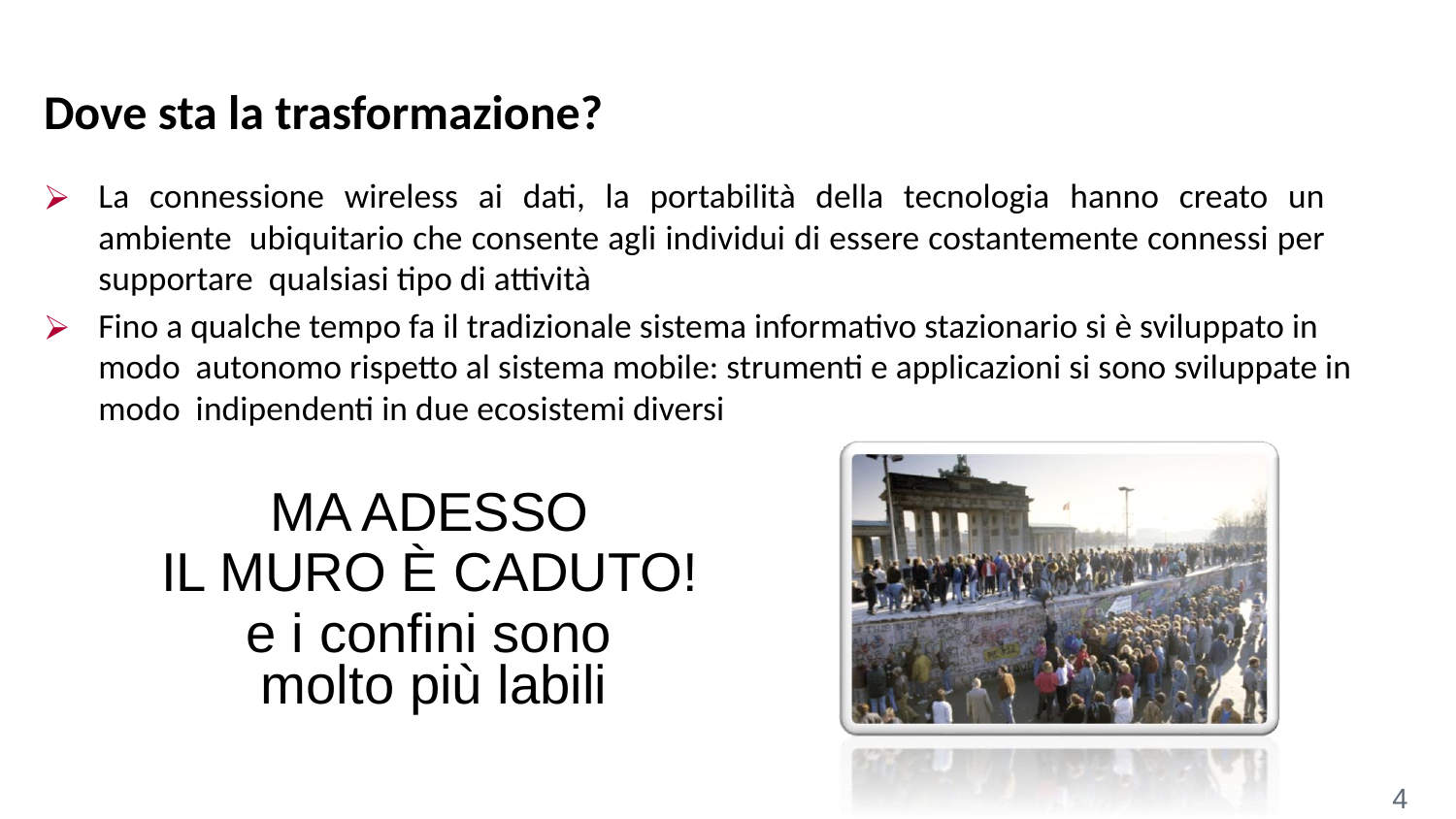

Dove sta la trasformazione?
La connessione wireless ai dati, la portabilità della tecnologia hanno creato un ambiente  ubiquitario che consente agli individui di essere costantemente connessi per supportare  qualsiasi tipo di attività
Fino a qualche tempo fa il tradizionale sistema informativo stazionario si è sviluppato in modo  autonomo rispetto al sistema mobile: strumenti e applicazioni si sono sviluppate in modo  indipendenti in due ecosistemi diversi

MA ADESSO
IL MURO È CADUTO!
e i confini sono  molto più labili
4